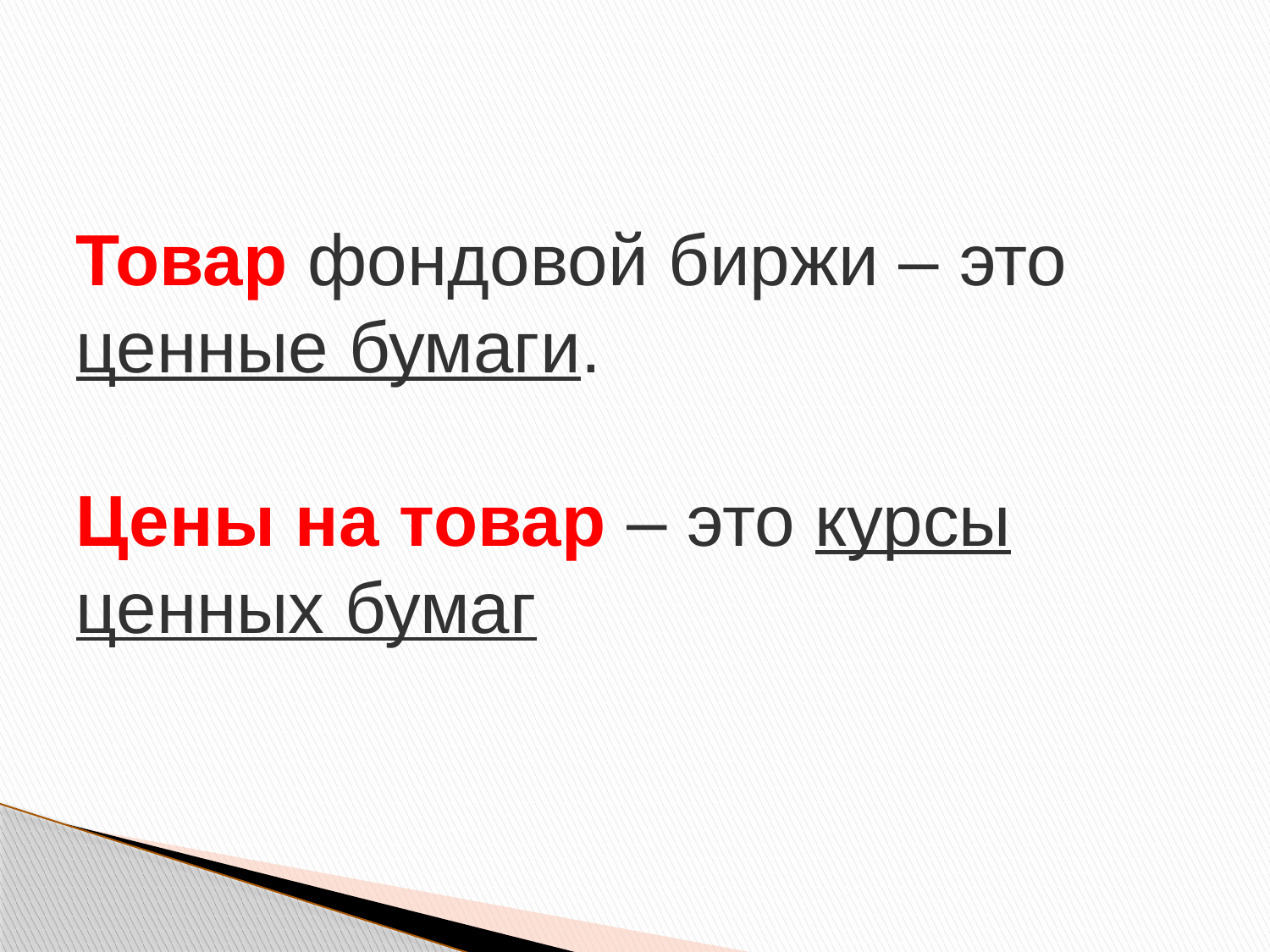

# Товар фондовой биржи – это ценные бумаги. Цены на товар – это курсы ценных бумаг